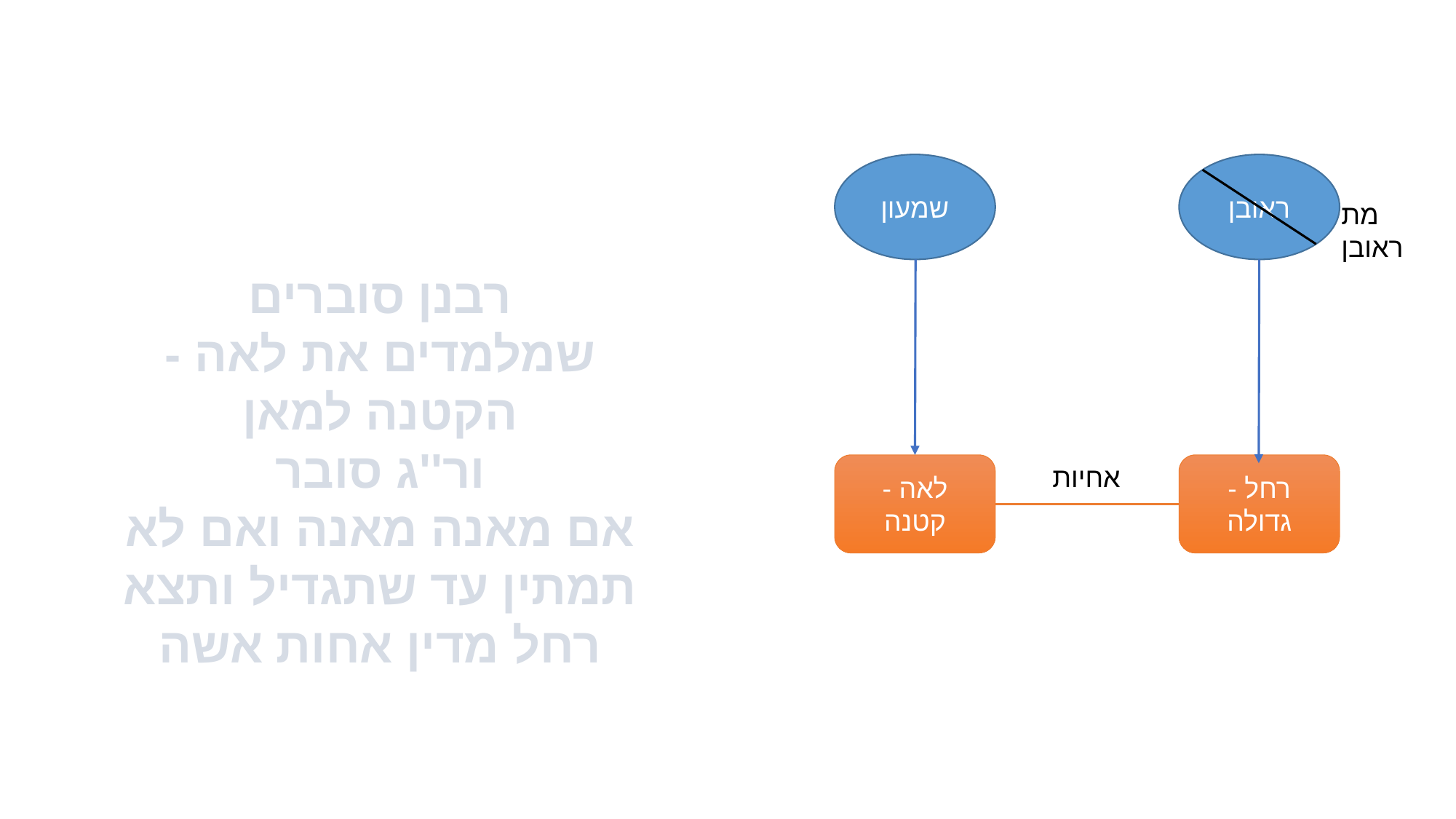

שמעון
ראובן
מת ראובן
רבנן סוברים
שמלמדים את לאה - הקטנה למאן
ור''ג סובר
אם מאנה מאנה ואם לא תמתין עד שתגדיל ותצא רחל מדין אחות אשה
לאה - קטנה
אחיות
רחל - גדולה